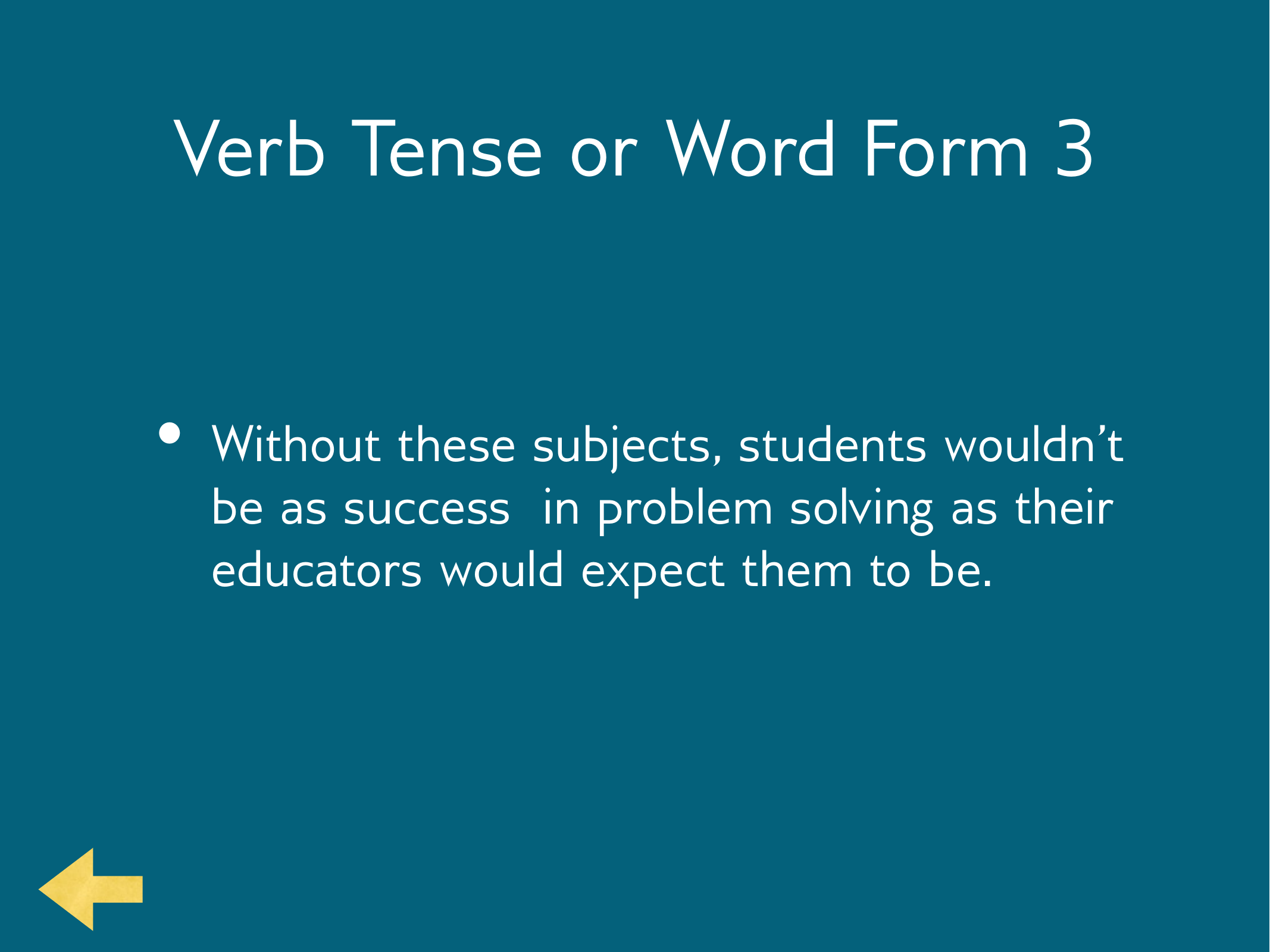

# Verb Tense or Word Form 3
Without these subjects, students wouldn’t be as success  in problem solving as their educators would expect them to be.